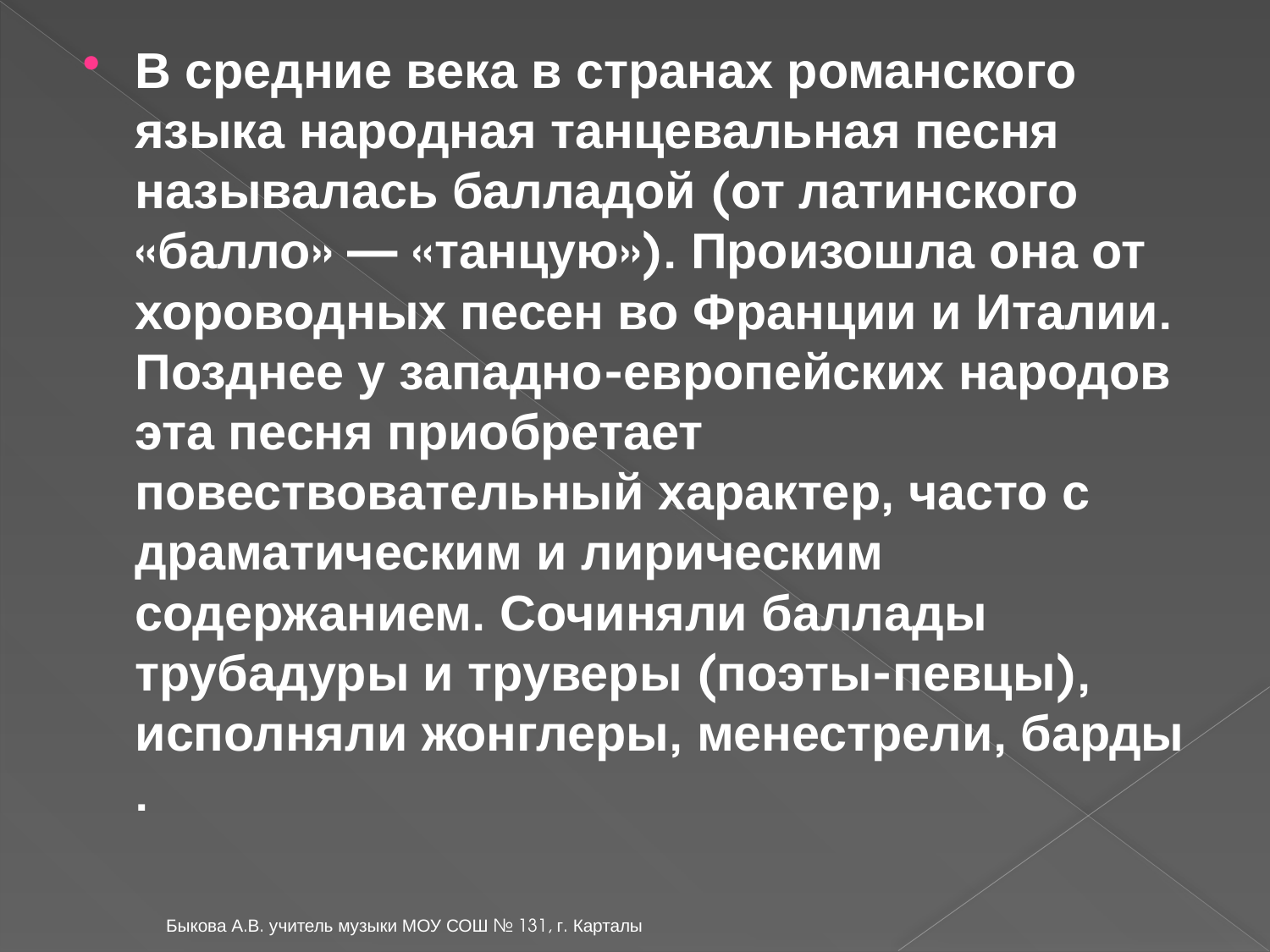

В средние века в странах романского языка народная танцевальная песня называлась балладой (от латинского «балло» — «танцую»). Произошла она от хороводных песен во Франции и Италии. Позднее у западно-европейских народов эта песня приобретает повествовательный характер, часто с драматическим и лирическим содержанием. Сочиняли баллады трубадуры и труверы (поэты-певцы), исполняли жонглеры, менестрели, барды .
#
Быкова А.В. учитель музыки МОУ СОШ № 131, г. Карталы